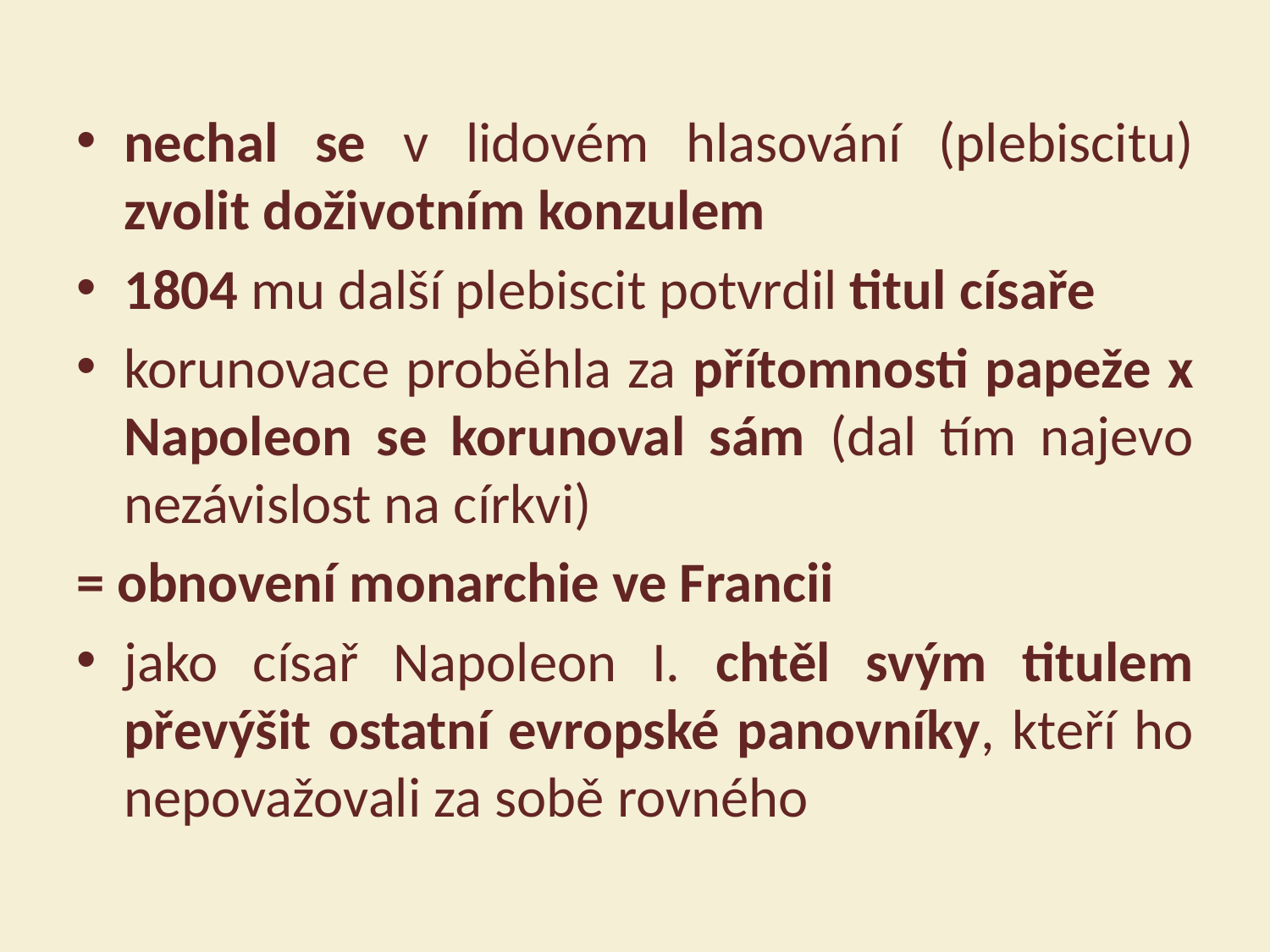

nechal se v lidovém hlasování (plebiscitu) zvolit doživotním konzulem
1804 mu další plebiscit potvrdil titul císaře
korunovace proběhla za přítomnosti papeže x Napoleon se korunoval sám (dal tím najevo nezávislost na církvi)
= obnovení monarchie ve Francii
jako císař Napoleon I. chtěl svým titulem převýšit ostatní evropské panovníky, kteří ho nepovažovali za sobě rovného